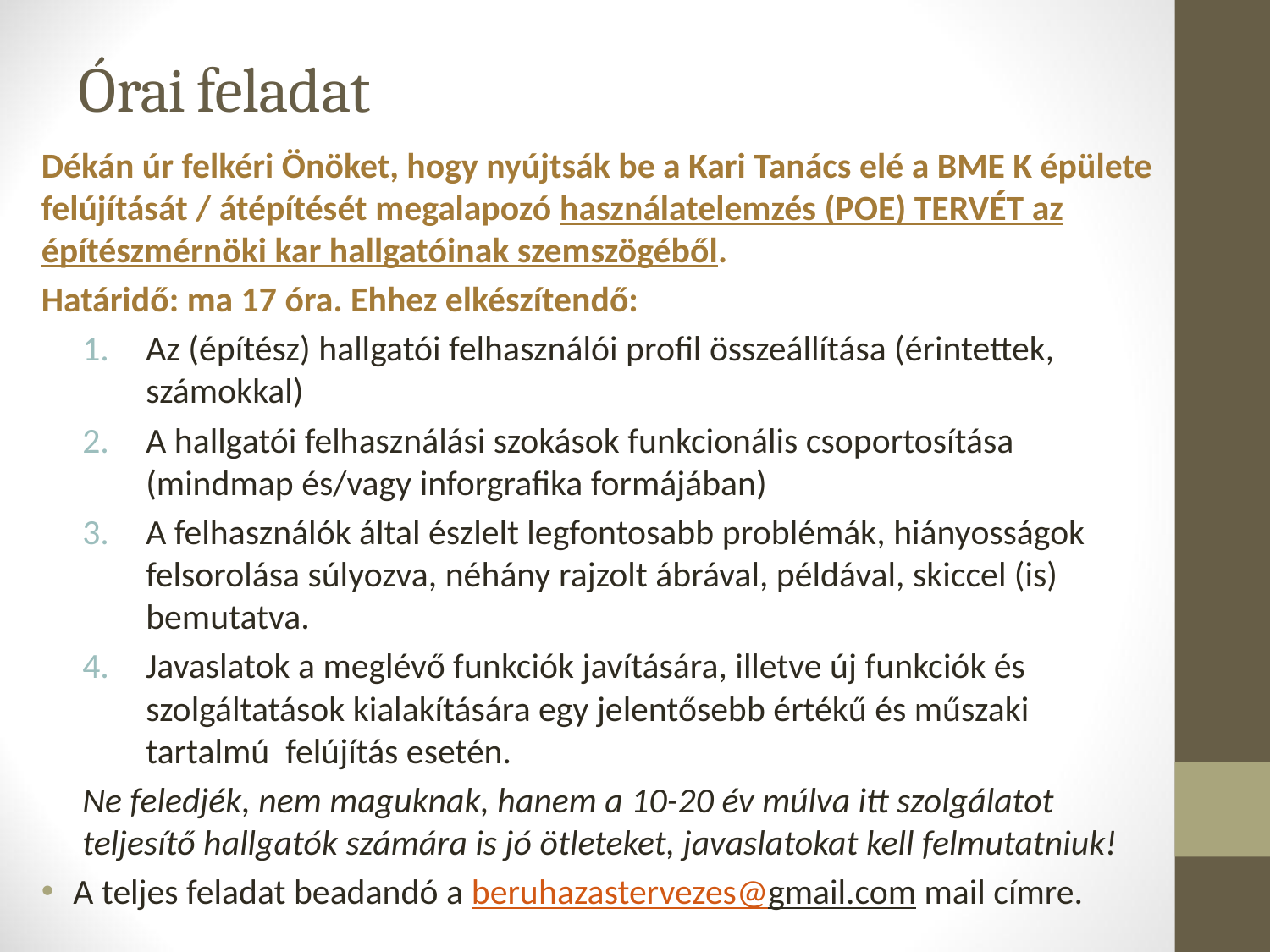

# Órai feladat
Dékán úr felkéri Önöket, hogy nyújtsák be a Kari Tanács elé a BME K épülete felújítását / átépítését megalapozó használatelemzés (POE) TERVÉT az építészmérnöki kar hallgatóinak szemszögéből.
Határidő: ma 17 óra. Ehhez elkészítendő:
Az (építész) hallgatói felhasználói profil összeállítása (érintettek, számokkal)
A hallgatói felhasználási szokások funkcionális csoportosítása (mindmap és/vagy inforgrafika formájában)
A felhasználók által észlelt legfontosabb problémák, hiányosságok felsorolása súlyozva, néhány rajzolt ábrával, példával, skiccel (is) bemutatva.
Javaslatok a meglévő funkciók javítására, illetve új funkciók és szolgáltatások kialakítására egy jelentősebb értékű és műszaki tartalmú  felújítás esetén.
Ne feledjék, nem maguknak, hanem a 10-20 év múlva itt szolgálatot teljesítő hallgatók számára is jó ötleteket, javaslatokat kell felmutatniuk!
A teljes feladat beadandó a beruhazastervezes@gmail.com mail címre.